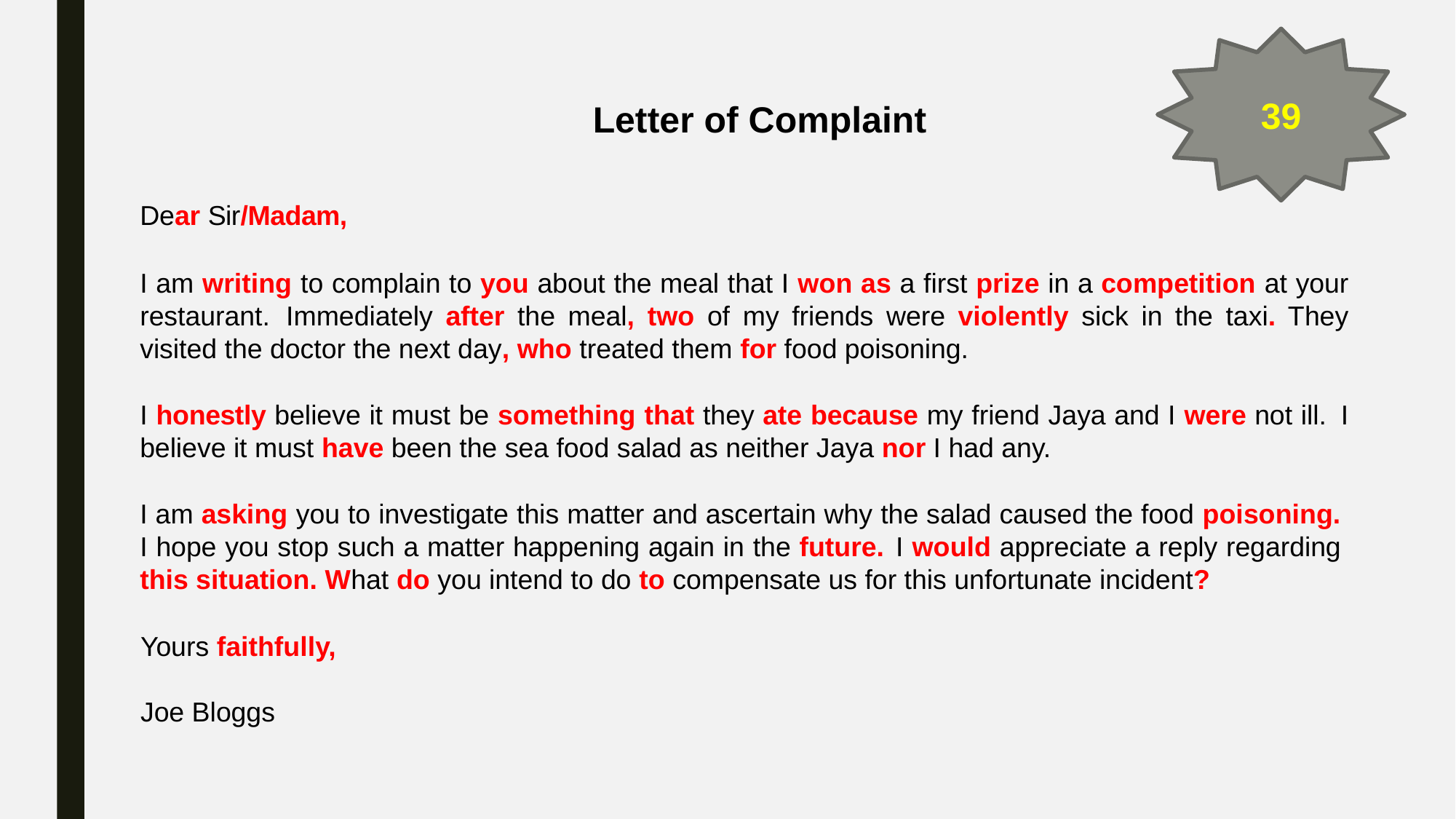

39
Letter of Complaint

Dear Sir/Madam,

I am writing to complain to you about the meal that I won as a first prize in a competition at your restaurant. Immediately after the meal, two of my friends were violently sick in the taxi. They visited the doctor the next day, who treated them for food poisoning.

I honestly believe it must be something that they ate because my friend Jaya and I were not ill. I believe it must have been the sea food salad as neither Jaya nor I had any.

I am asking you to investigate this matter and ascertain why the salad caused the food poisoning. I hope you stop such a matter happening again in the future. I would appreciate a reply regarding this situation. What do you intend to do to compensate us for this unfortunate incident?

     Yours faithfully,

     Joe Bloggs